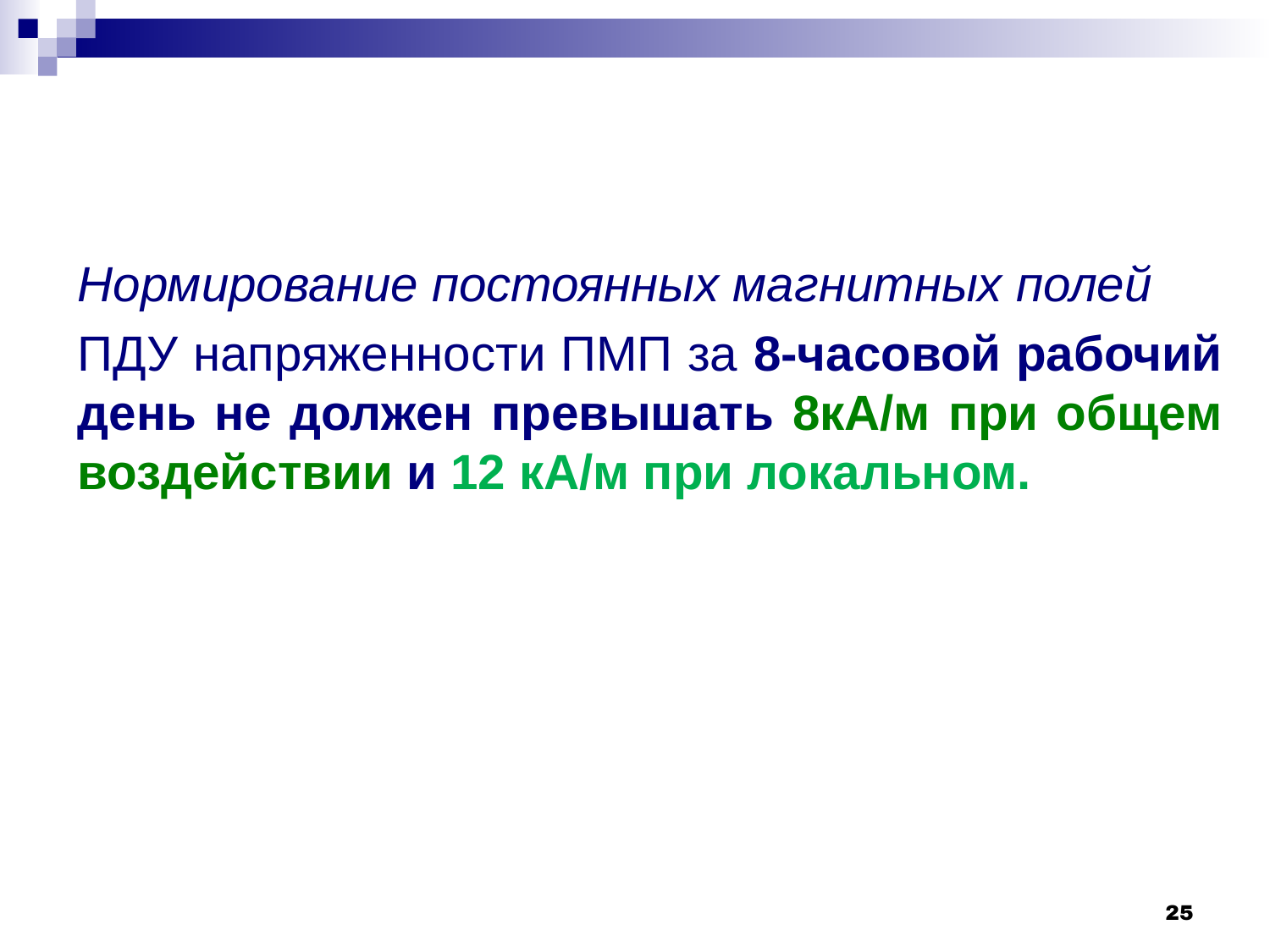

Нормирование постоянных магнитных полей
ПДУ напряженности ПМП за 8-часовой рабочий день не должен превышать 8кА/м при общем воздействии и 12 кА/м при локальном.

25